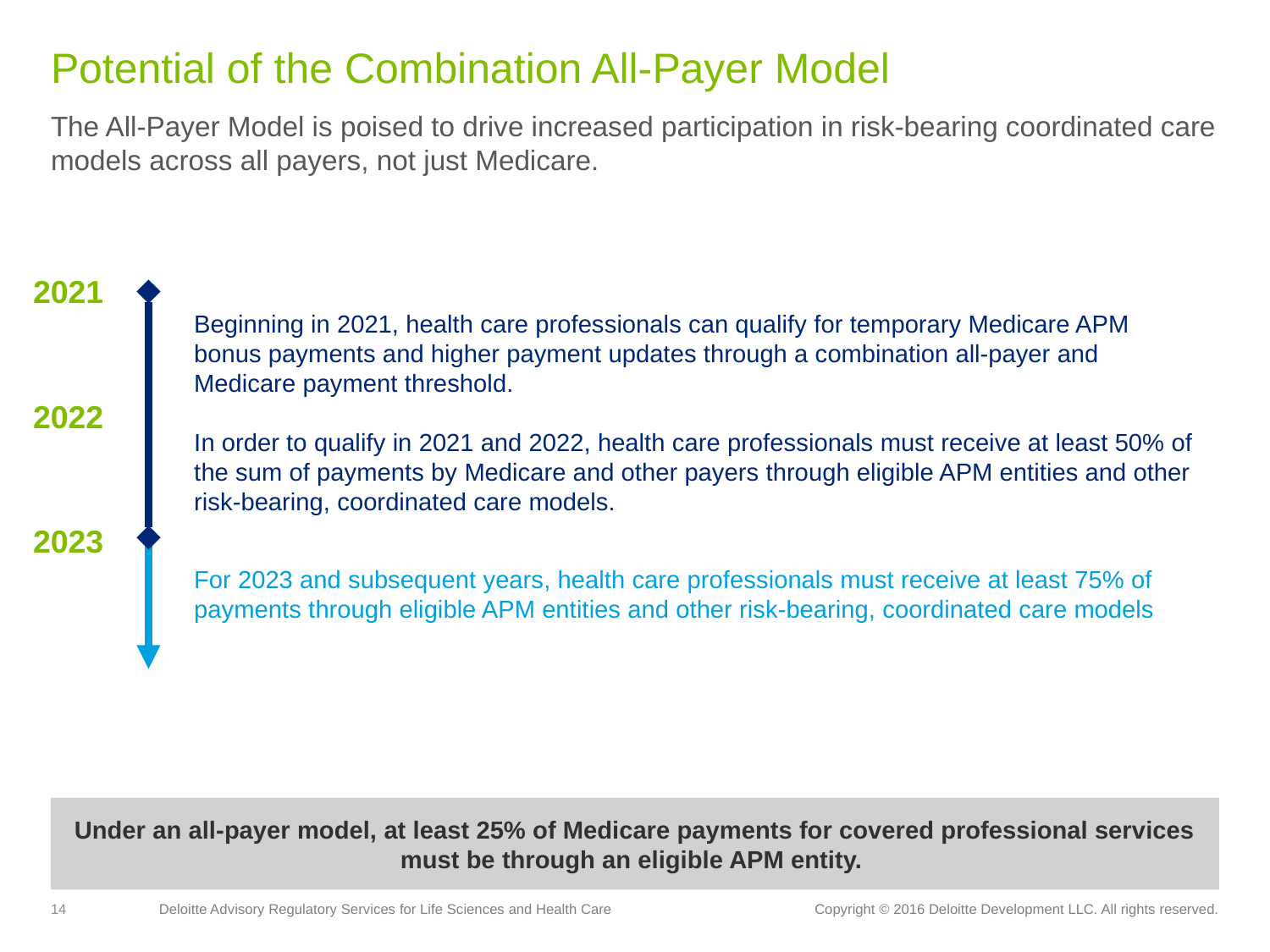

# Potential of the Combination All-Payer Model
The All-Payer Model is poised to drive increased participation in risk-bearing coordinated care models across all payers, not just Medicare.

2021
Beginning in 2021, health care professionals can qualify for temporary Medicare APM bonus payments and higher payment updates through a combination all-payer and Medicare payment threshold.

In order to qualify in 2021 and 2022, health care professionals must receive at least 50% of the sum of payments by Medicare and other payers through eligible APM entities and other risk-bearing, coordinated care models.

2022
2023
For 2023 and subsequent years, health care professionals must receive at least 75% of payments through eligible APM entities and other risk-bearing, coordinated care models
Under an all-payer model, at least 25% of Medicare payments for covered professional services must be through an eligible APM entity.